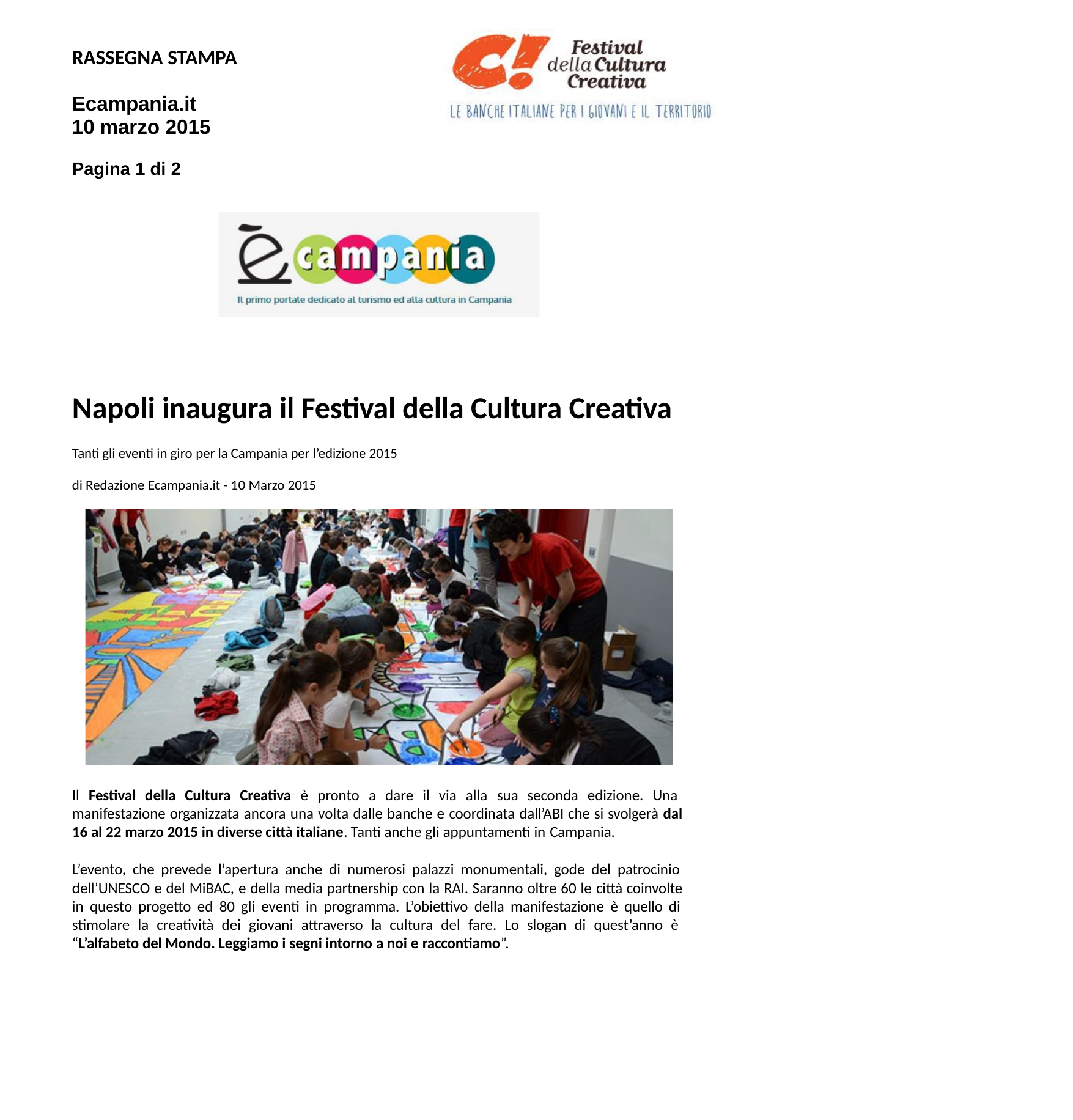

RASSEGNA STAMPA

Ecampania.it  10 marzo 2015
Pagina 1 di 2

Napoli inaugura il Festival della Cultura Creativa
Tanti gli eventi in giro per la Campania per l’edizione 2015  di Redazione Ecampania.it - 10 Marzo 2015

Il Festival della Cultura Creativa è pronto a dare il via alla sua seconda edizione. Una  manifestazione organizzata ancora una volta dalle banche e coordinata dall’ABI che si svolgerà dal  16 al 22 marzo 2015 in diverse città italiane. Tanti anche gli appuntamenti in Campania.

L’evento, che prevede l’apertura anche di numerosi palazzi monumentali, gode del patrocinio  dell’UNESCO e del MiBAC, e della media partnership con la RAI. Saranno oltre 60 le città coinvolte  in questo progetto ed 80 gli eventi in programma. L’obiettivo della manifestazione è quello di  stimolare la creatività dei giovani attraverso la cultura del fare. Lo slogan di quest’anno è  “L’alfabeto del Mondo. Leggiamo i segni intorno a noi e raccontiamo”.